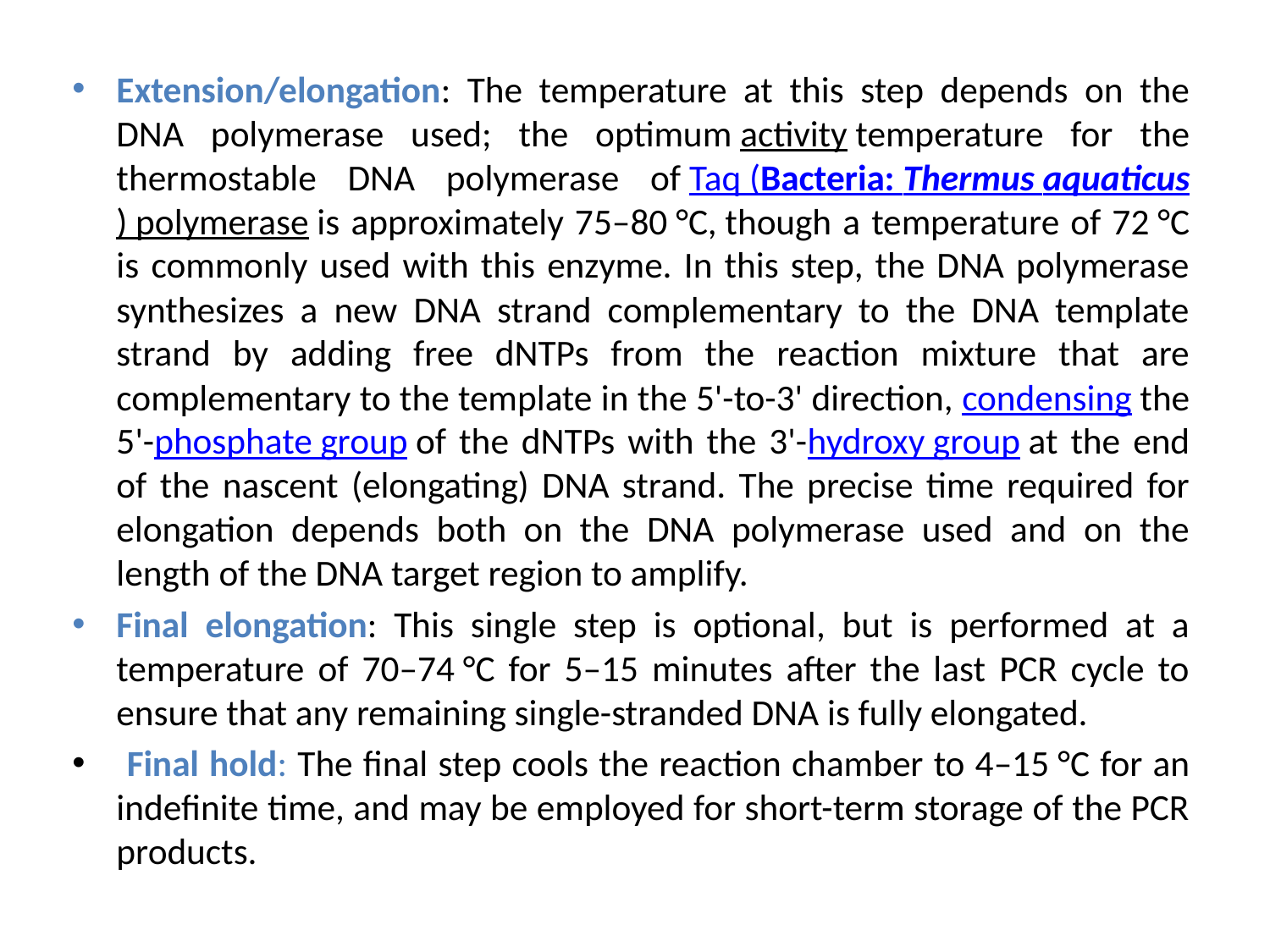

Extension/elongation: The temperature at this step depends on the DNA polymerase used; the optimum activity temperature for the thermostable DNA polymerase of Taq (Bacteria: Thermus aquaticus) polymerase is approximately 75–80 °C, though a temperature of 72 °C is commonly used with this enzyme. In this step, the DNA polymerase synthesizes a new DNA strand complementary to the DNA template strand by adding free dNTPs from the reaction mixture that are complementary to the template in the 5'-to-3' direction, condensing the 5'-phosphate group of the dNTPs with the 3'-hydroxy group at the end of the nascent (elongating) DNA strand. The precise time required for elongation depends both on the DNA polymerase used and on the length of the DNA target region to amplify.
Final elongation: This single step is optional, but is performed at a temperature of 70–74 °C for 5–15 minutes after the last PCR cycle to ensure that any remaining single-stranded DNA is fully elongated.
 Final hold: The final step cools the reaction chamber to 4–15 °C for an indefinite time, and may be employed for short-term storage of the PCR products.